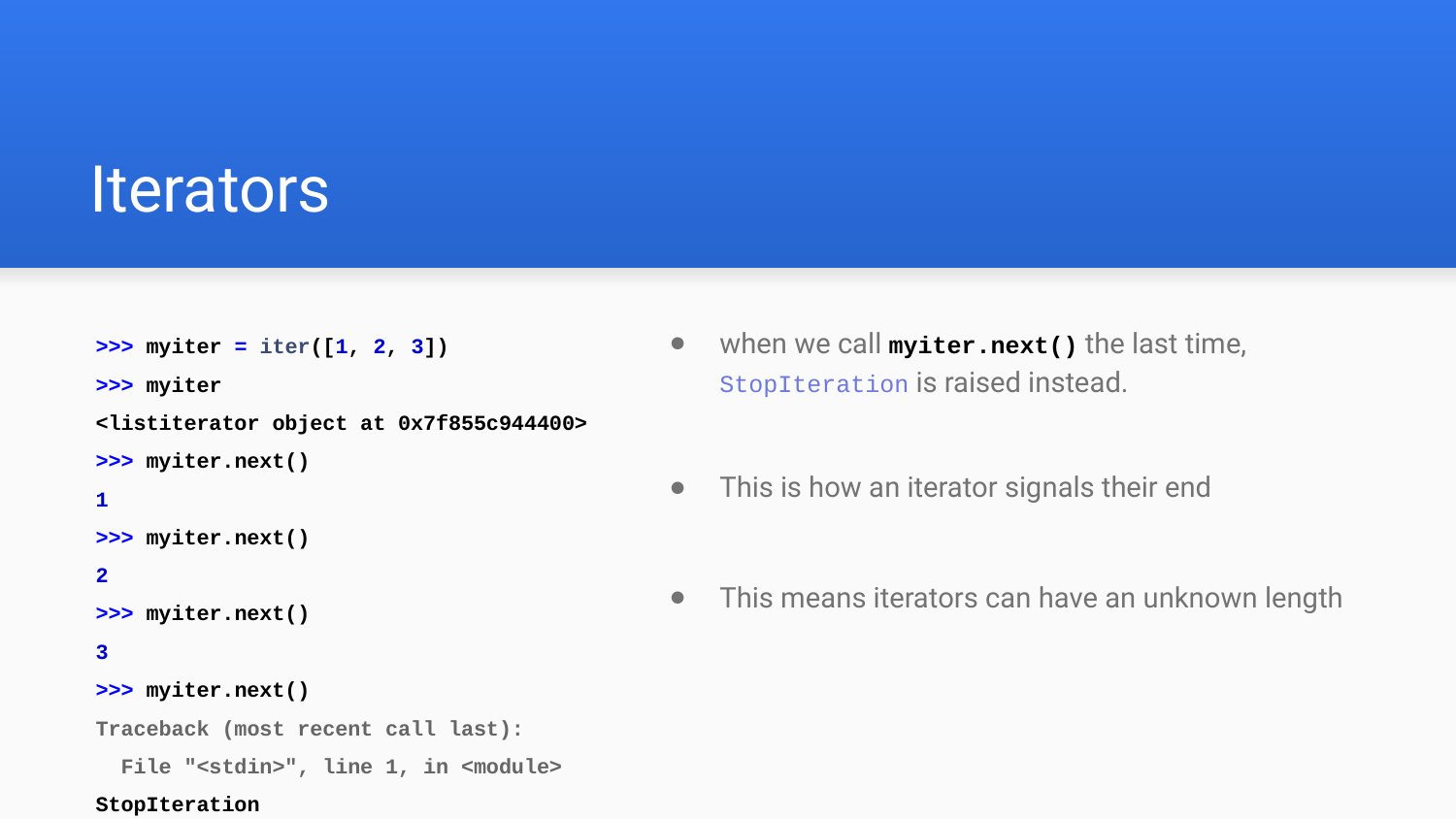

# Iterators
>>> myiter = iter([1, 2, 3])
>>> myiter
<listiterator object at 0x7f855c944400>
>>> myiter.next()
1
>>> myiter.next()
2
>>> myiter.next()
3
>>> myiter.next()
Traceback (most recent call last):
  File "<stdin>", line 1, in <module>
StopIteration

when we call myiter.next() the last time,
StopIteration is raised instead.
This is how an iterator signals their end
This means iterators can have an unknown length